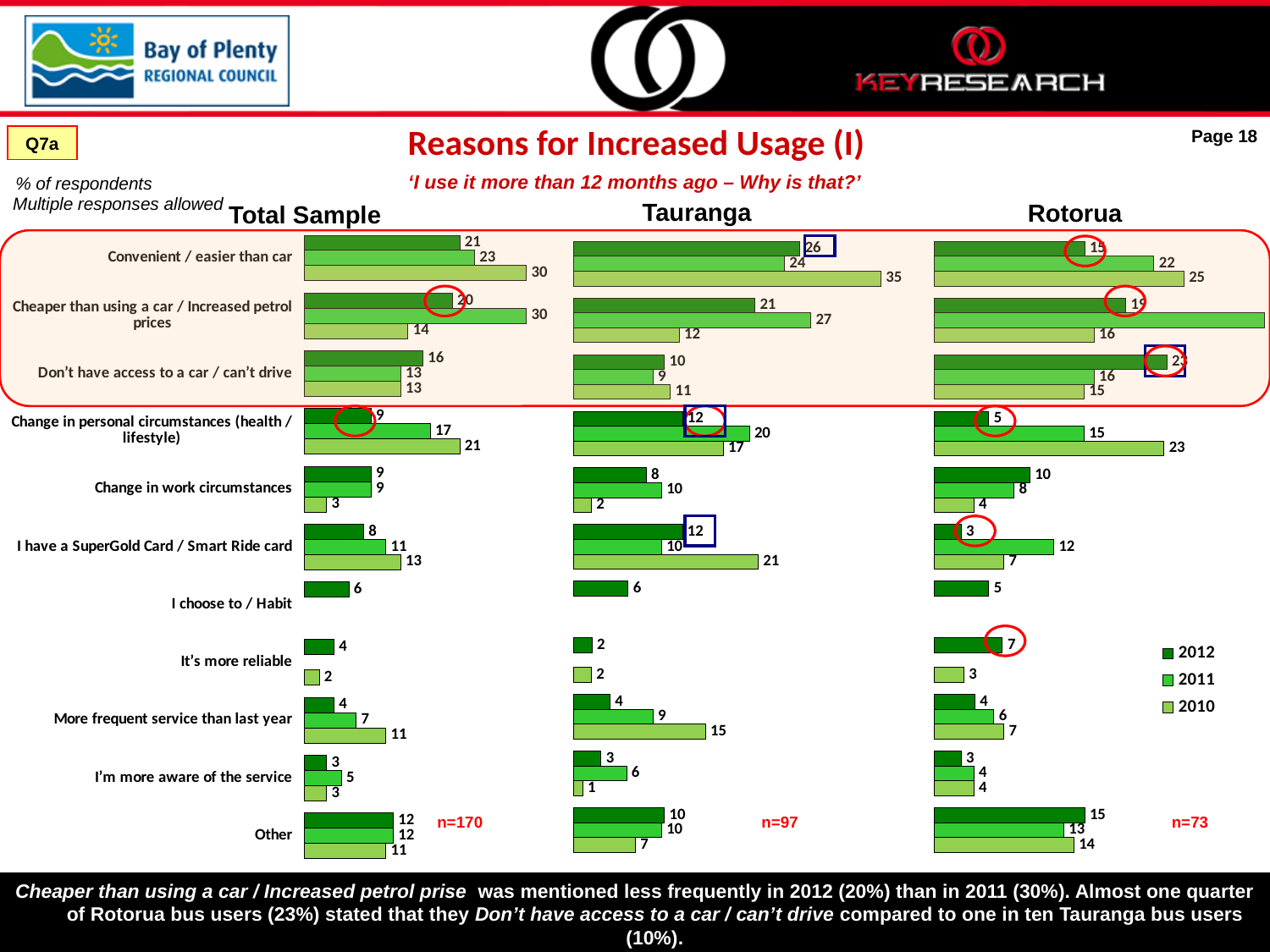

# Reasons for Increased Usage (I)
Page 18
Q7a
‘I use it more than 12 months ago – Why is that?’
% of respondents
Multiple responses allowed
Tauranga
Rotorua
Total Sample

### Chart

| Category | 10 | 11 | 12 |
|---|---|---|---|
| Other | 11.0 | 12.0 | 12.0 |
| I’m more aware of the service | 3.0 | 5.0 | 3.0 |
| More frequent service than last year | 11.0 | 7.0 | 4.0 |
| It’s more reliable | 2.0 | None | 4.0 |
| I choose to / Habit | None | None | 6.0 |
| I have a SuperGold Card / Smart Ride card | 13.0 | 11.0 | 8.0 |
| Change in work circumstances | 3.0 | 9.0 | 9.0 |
| Change in personal circumstances (health / lifestyle) | 21.0 | 17.0 | 9.0 |
| Don’t have access to a car / can’t drive | 13.0 | 13.0 | 16.0 |
| Cheaper than using a car / Increased petrol prices | 14.0 | 30.0 | 20.0 |
| Convenient / easier than car | 30.0 | 23.0 | 21.0 |

### Chart

| Category | 10 | 11 | 12 |
|---|---|---|---|
| Other | 7.0 | 10.0 | 10.309278350515465 |
| I’m more aware of the service | 1.0 | 6.0 | 3.0927835051546393 |
| More frequent service than last year | 15.0 | 9.0 | 4.1237113402061745 |
| It’s more reliable | 2.0 | None | 2.0618556701030744 |
| I choose to/Habit | None | None | 6.185567010309279 |
| I have a Super Gold card / Smart Ride card | 21.0 | 10.0 | 12.371134020618557 |
| Change in work circumstances | 2.0 | 10.0 | 8.247422680412349 |
| Change in personal circumstances (health / lifestyle) | 17.0 | 20.0 | 12.371134020618557 |
| Don’t have access to a car / can’t drive | 11.0 | 9.0 | 10.309278350515465 |
| Cheaper than using a car / Increased petrol prices | 12.0 | 27.0 | 20.618556701030933 |
| Convenient / easier than car | 35.0 | 24.0 | 25.773195876288664 |

### Chart

| Category | 2010 | 2011 | 2012 |
|---|---|---|---|
| Other | 14.0 | 13.0 | 15.068493150684954 |
| I’m more aware of the service | 4.0 | 4.0 | 2.73972602739726 |
| More frequent service than last year | 7.0 | 6.0 | 4.1095890410958855 |
| It’s more reliable | 3.0 | None | 6.8493150684931505 |
| I choose to/Habit | None | None | 5.479452054794564 |
| I have a Super Gold card / Smart Ride card | 7.0 | 12.0 | 2.73972602739726 |
| Change in work circumstances | 4.0 | 8.0 | 9.58904109589041 |
| Change in personal circumstances (health / lifestyle) | 23.0 | 15.0 | 5.479452054794564 |
| Don’t have access to a car / can’t drive | 15.0 | 16.0 | 23.287671232876686 |
| Cheaper than using a car / Increased petrol prices | 16.0 | 33.0 | 19.17808219178082 |
| Convenient / easier than car | 25.0 | 22.0 | 15.068493150684954 |

n=170
n=97
n=73
Cheaper than using a car / Increased petrol prise  was mentioned less frequently in 2012 (20%) than in 2011 (30%). Almost one quarter of Rotorua bus users (23%) stated that they Don’t have access to a car / can’t drive compared to one in ten Tauranga bus users (10%).